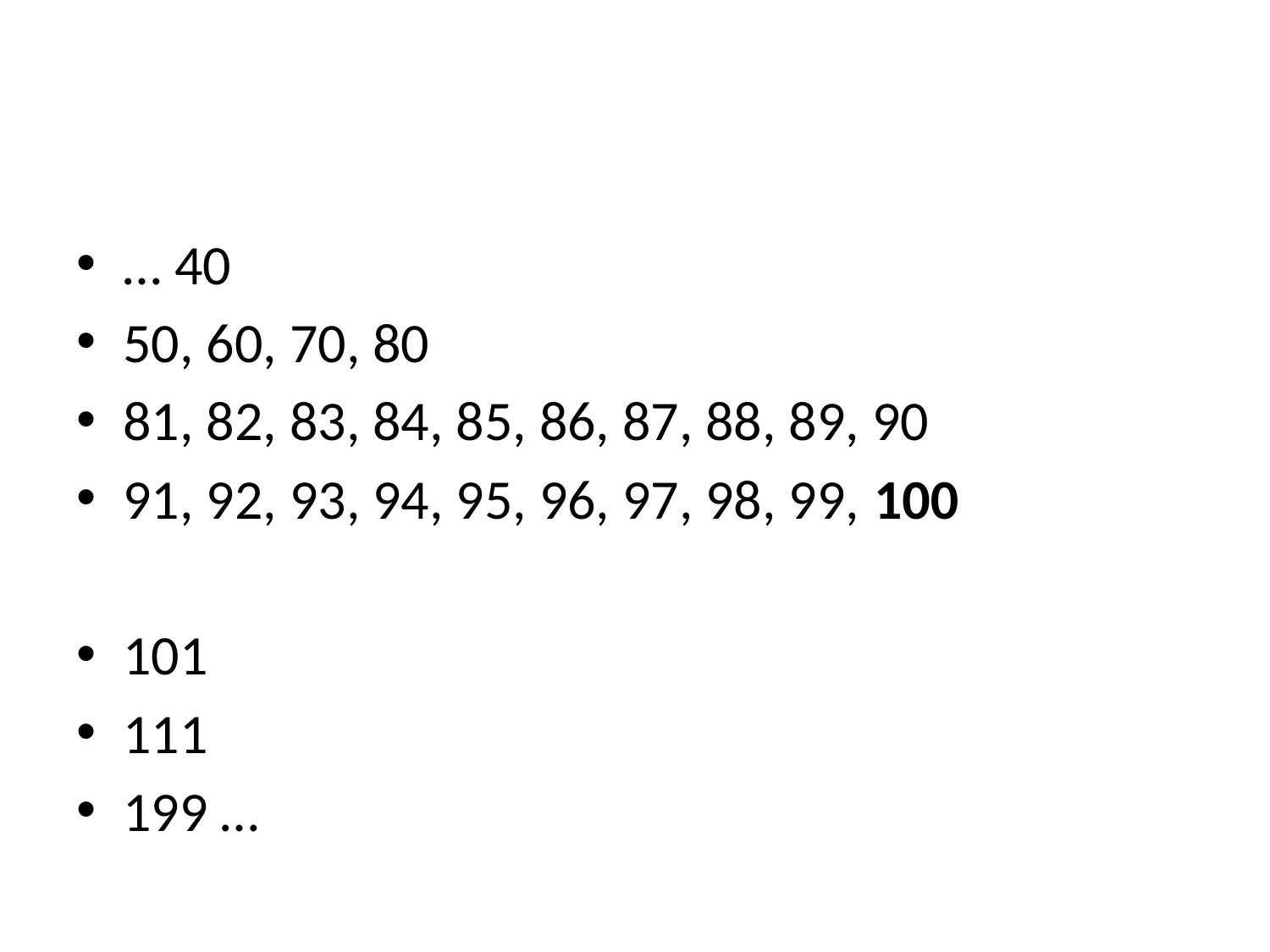

#
… 40
50, 60, 70, 80
81, 82, 83, 84, 85, 86, 87, 88, 89, 90
91, 92, 93, 94, 95, 96, 97, 98, 99, 100

101
111
199 …